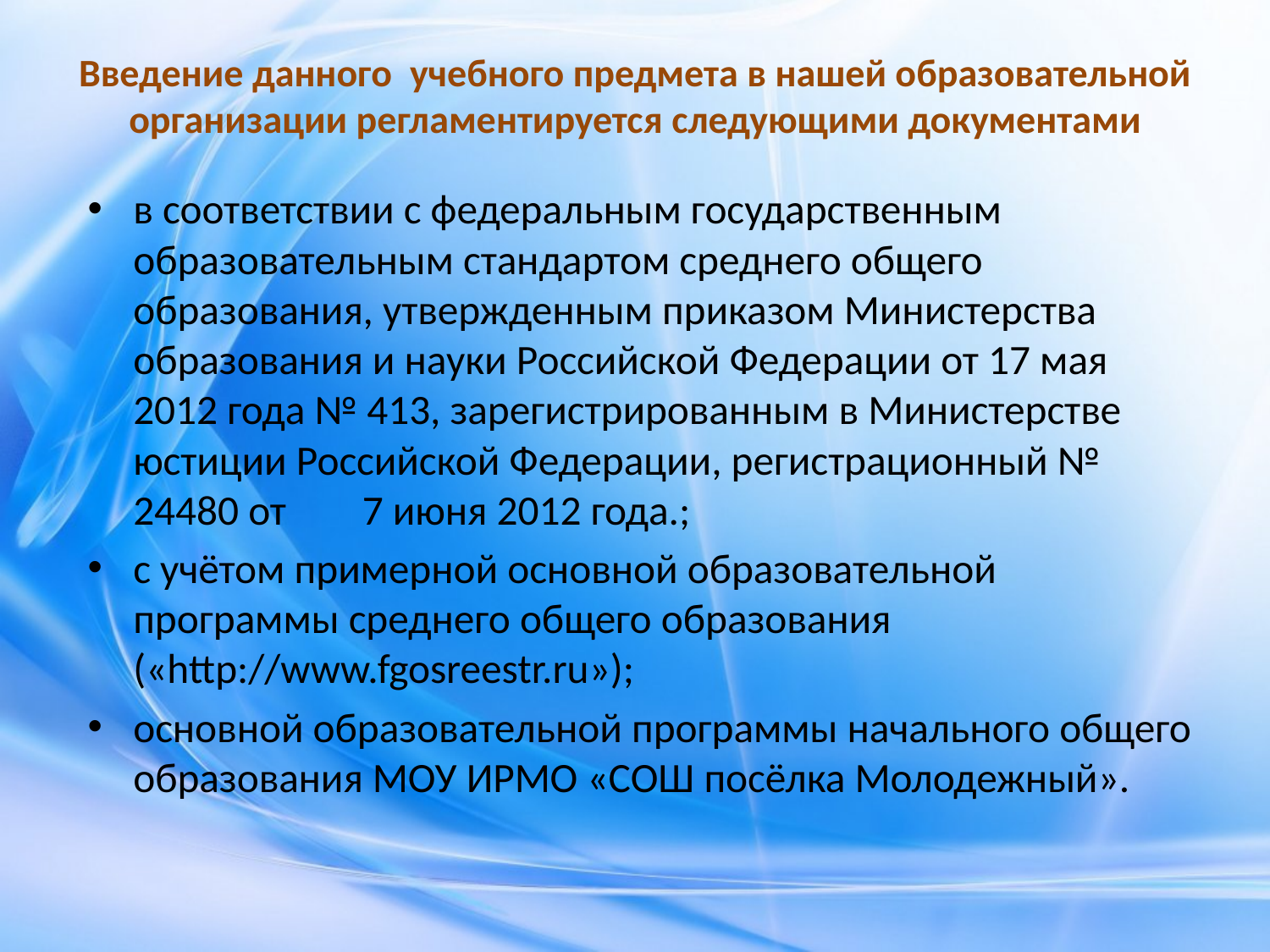

# Введение данного  учебного предмета в нашей образовательной организации регламентируется следующими документами
в соответствии с федеральным государственным образовательным стандартом среднего общего образования, утвержденным приказом Министерства образования и науки Российской Федерации от 17 мая 2012 года № 413, зарегистрированным в Министерстве юстиции Российской Федерации, регистрационный № 24480 от        7 июня 2012 года.;
с учётом примерной основной образовательной программы среднего общего образования («httр://www.fgosreestr.ru»);
основной образовательной программы начального общего образования МОУ ИРМО «СОШ посёлка Молодежный».